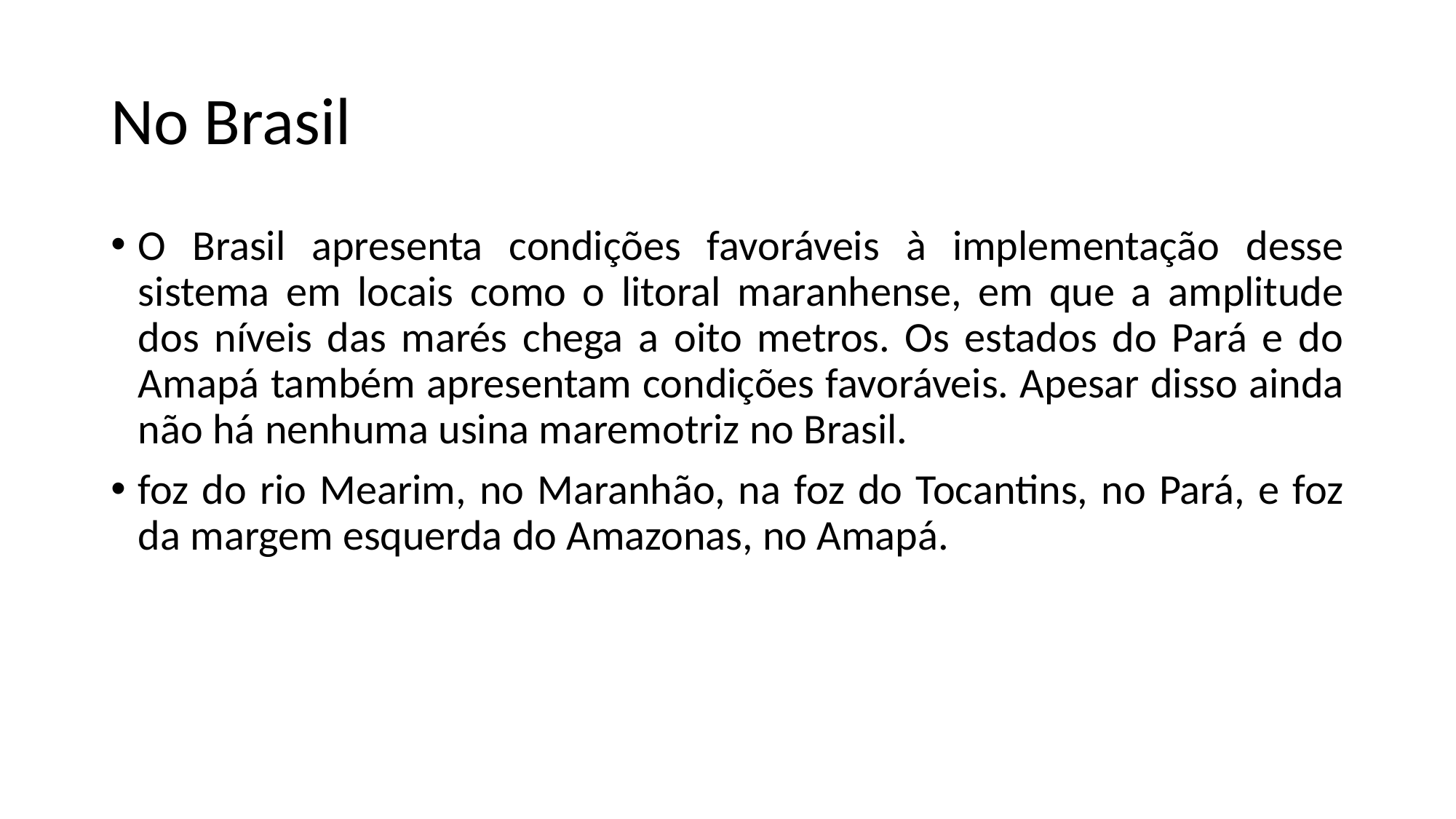

# No Brasil
O Brasil apresenta condições favoráveis à implementação desse sistema em locais como o litoral maranhense, em que a amplitude dos níveis das marés chega a oito metros. Os estados do Pará e do Amapá também apresentam condições favoráveis. Apesar disso ainda não há nenhuma usina maremotriz no Brasil.
foz do rio Mearim, no Maranhão, na foz do Tocantins, no Pará, e foz da margem esquerda do Amazonas, no Amapá.